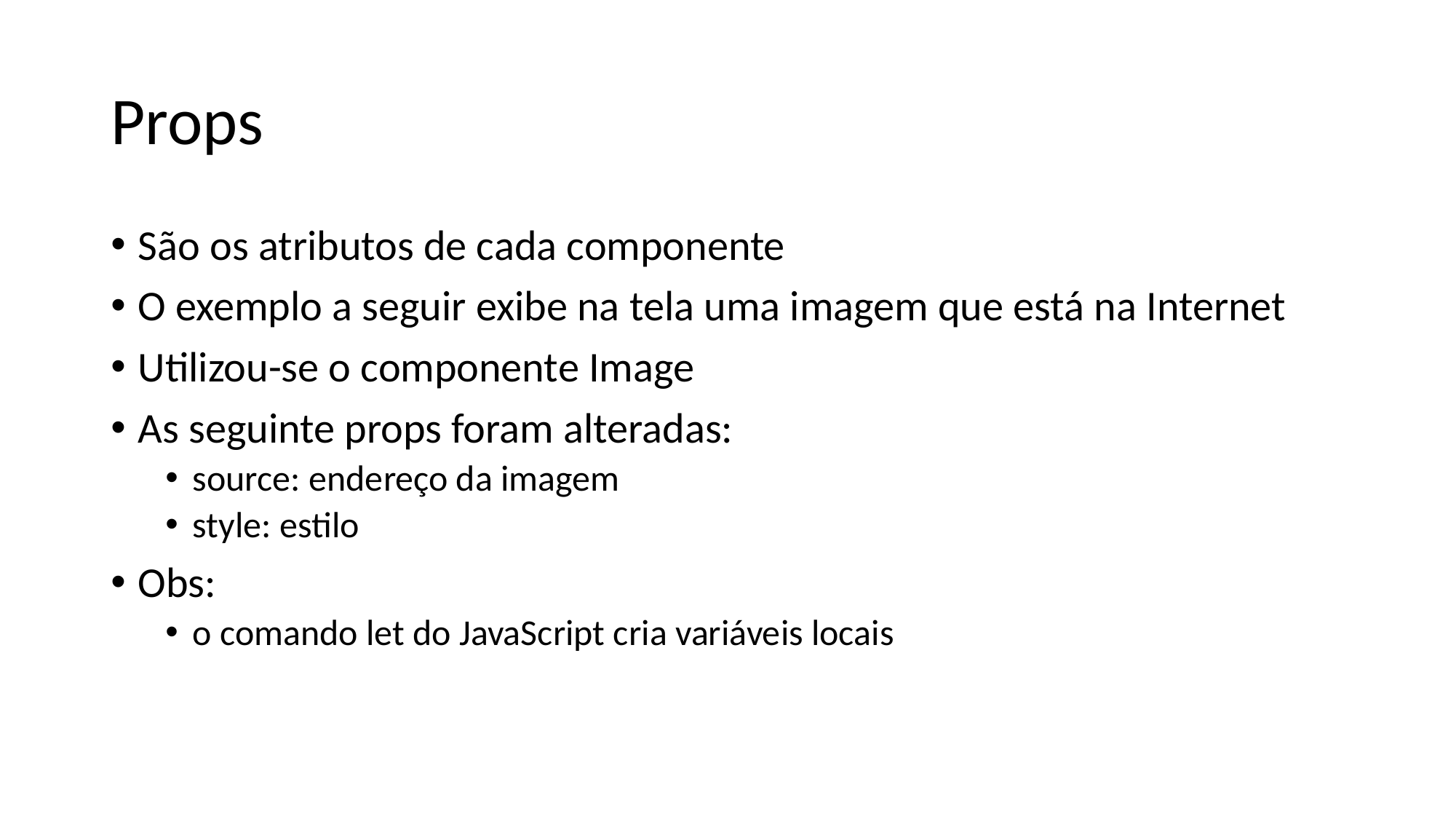

# Props
São os atributos de cada componente
O exemplo a seguir exibe na tela uma imagem que está na Internet
Utilizou-se o componente Image
As seguinte props foram alteradas:
source: endereço da imagem
style: estilo
Obs:
o comando let do JavaScript cria variáveis locais